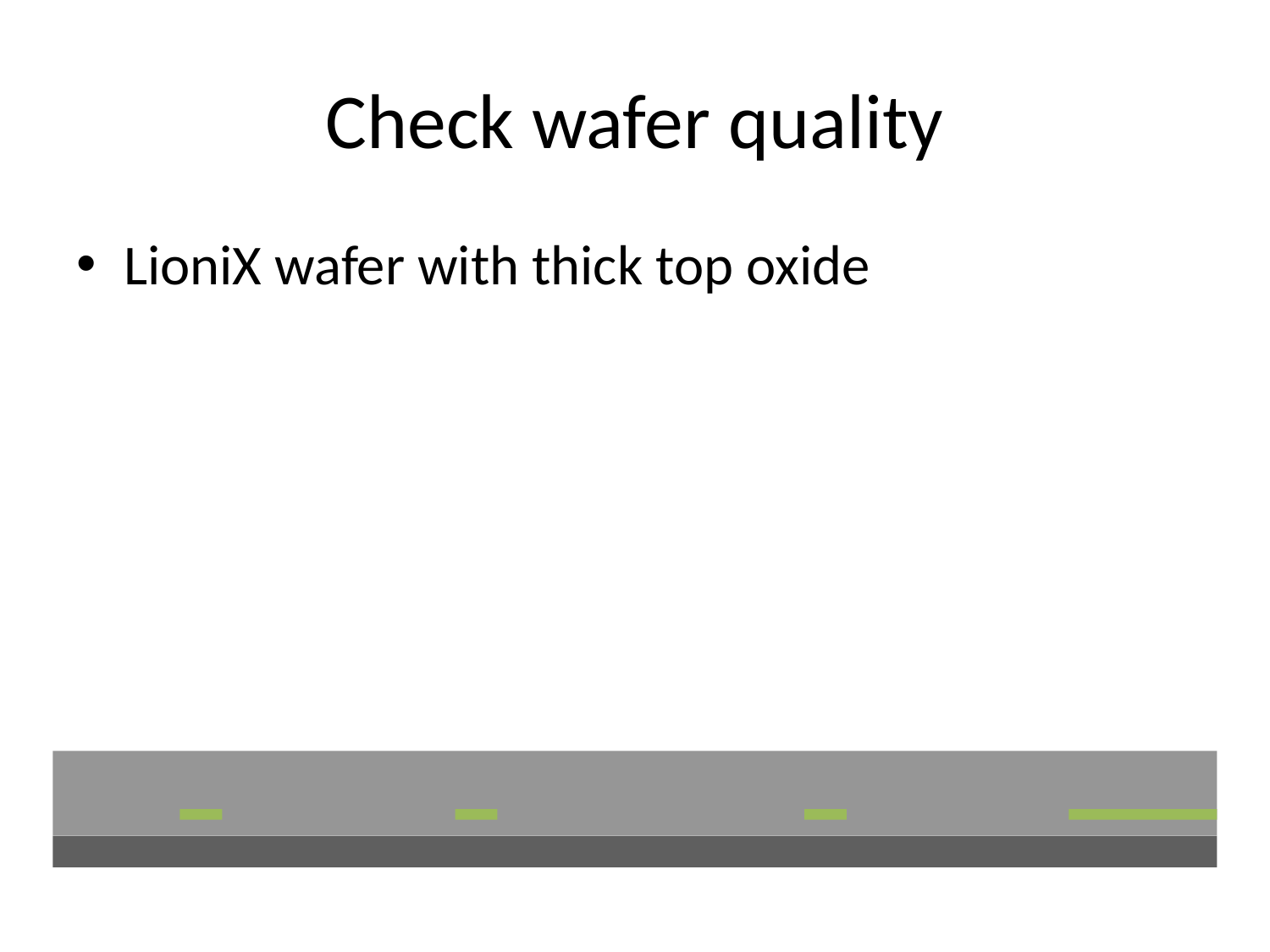

# Check wafer quality
LioniX wafer with thick top oxide